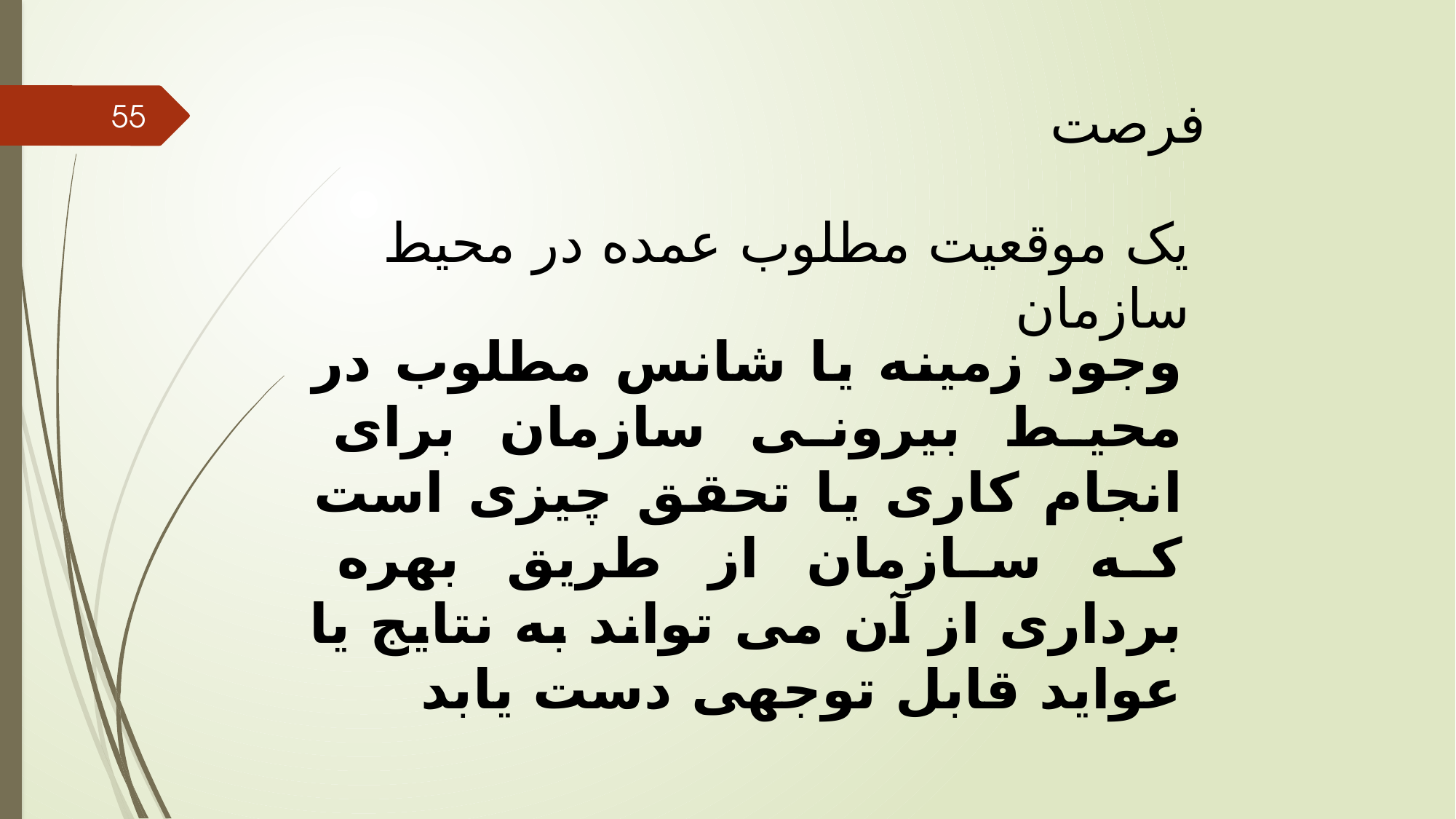

فرصت
55
یک موقعیت مطلوب عمده در محیط سازمان
وجود زمینه یا شانس مطلوب در محیط بیرونی سازمان برای انجام کاری یا تحقق چیزی است که سازمان از طریق بهره برداری از آن می تواند به نتایج یا عواید قابل توجهی دست یابد